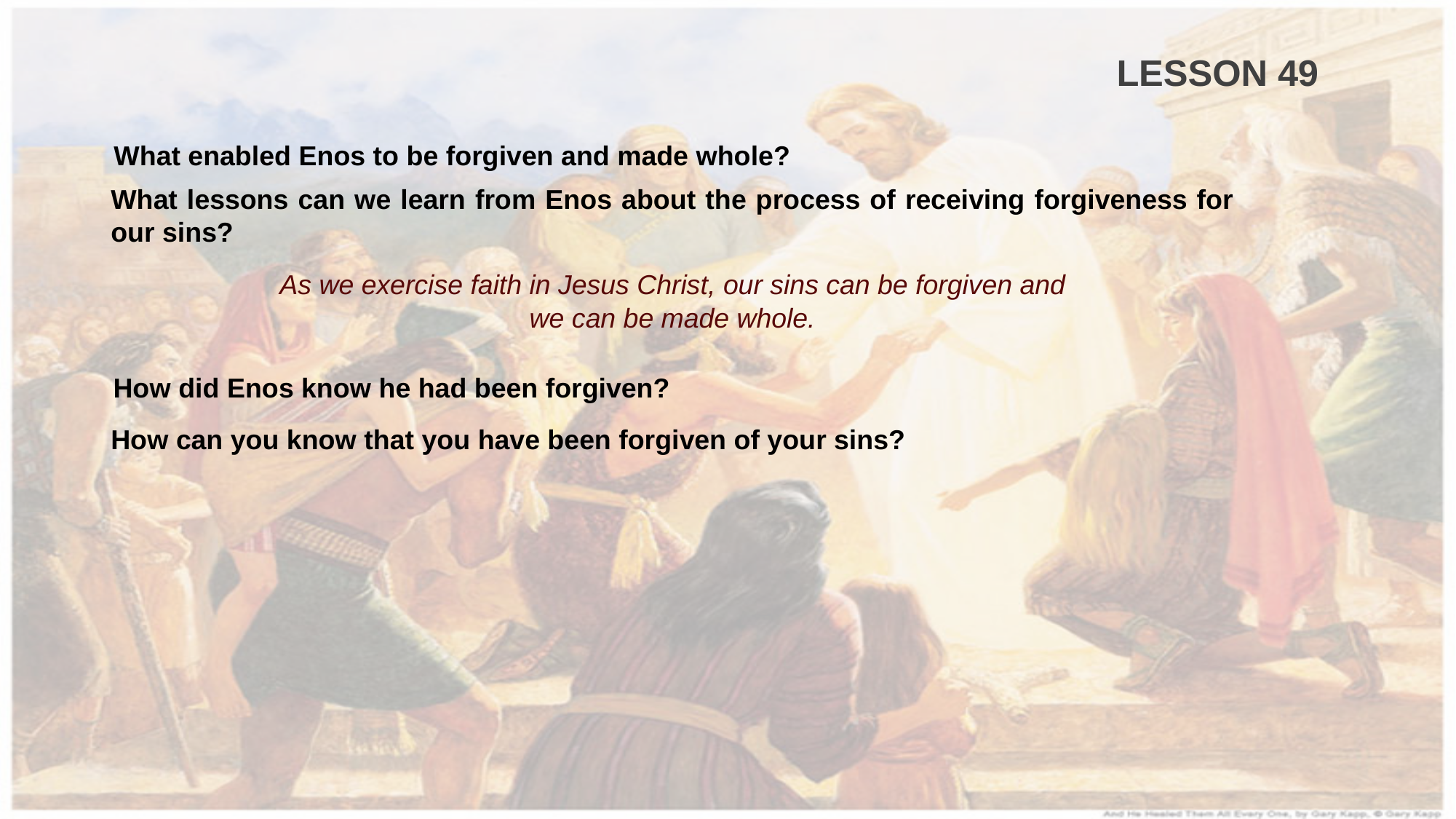

LESSON 49

What enabled Enos to be forgiven and made whole?
What lessons can we learn from Enos about the process of receiving forgiveness for our sins?
As we exercise faith in Jesus Christ, our sins can be forgiven and we can be made whole.
How did Enos know he had been forgiven?
How can you know that you have been forgiven of your sins?